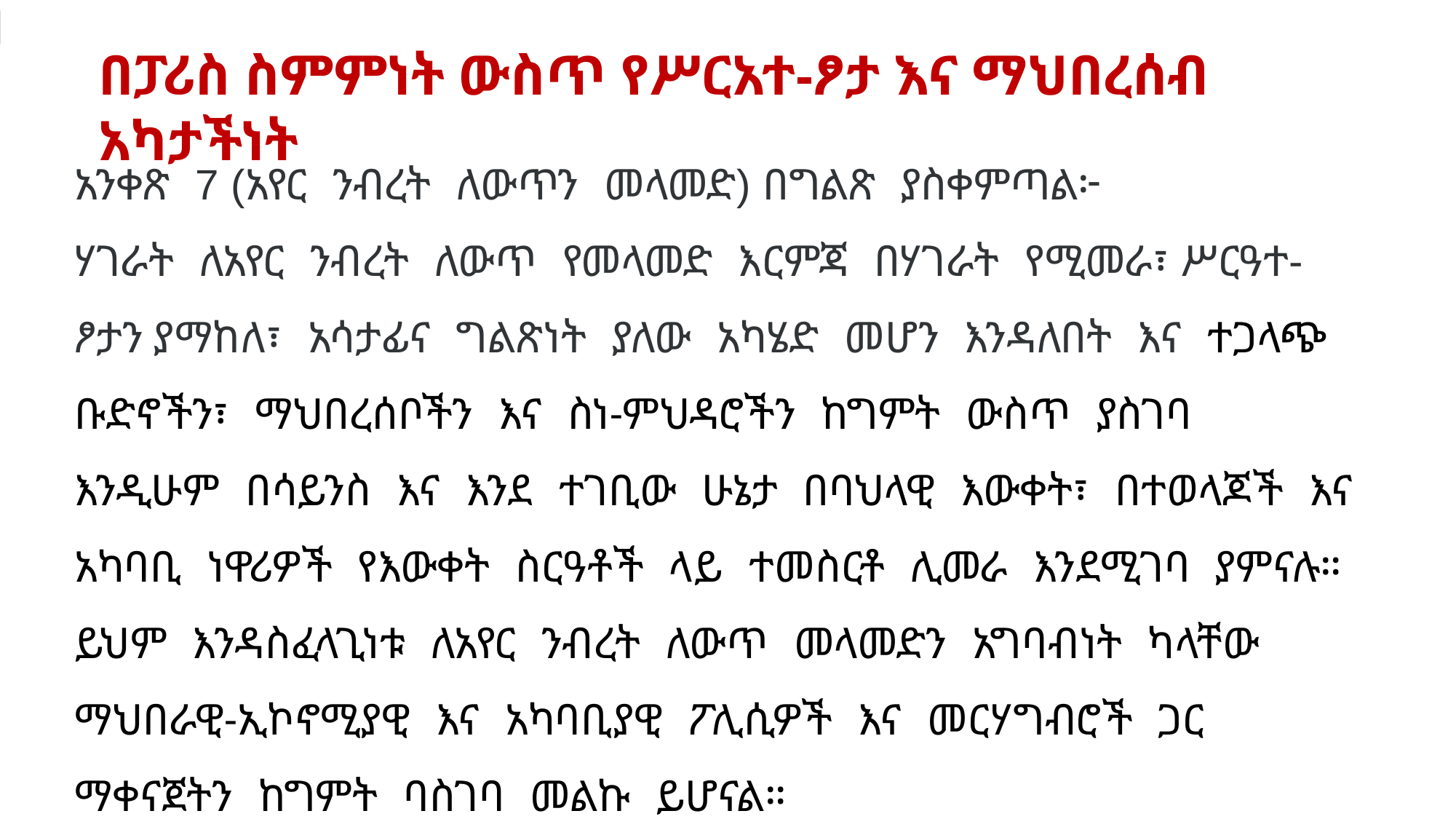

በፓሪስ ስምምነት ውስጥ የሥርአተ-ፆታ እና ማህበረሰብ አካታችነት
አንቀጽ 7 (አየር ንብረት ለውጥን መላመድ) በግልጽ ያስቀምጣል፦
ሃገራት ለአየር ንብረት ለውጥ የመላመድ እርምጃ በሃገራት የሚመራ፣ ሥርዓተ-ፆታን ያማከለ፣ አሳታፊና ግልጽነት ያለው አካሄድ መሆን እንዳለበት እና ተጋላጭ ቡድኖችን፣ ማህበረሰቦችን እና ስነ-ምህዳሮችን ከግምት ውስጥ ያስገባ እንዲሁም በሳይንስ እና እንደ ተገቢው ሁኔታ በባህላዊ እውቀት፣ በተወላጆች እና አካባቢ ነዋሪዎች የእውቀት ስርዓቶች ላይ ተመስርቶ ሊመራ እንደሚገባ ያምናሉ። ይህም እንዳስፈላጊነቱ ለአየር ንብረት ለውጥ መላመድን አግባብነት ካላቸው ማህበራዊ-ኢኮኖሚያዊ እና አካባቢያዊ ፖሊሲዎች እና መርሃግብሮች ጋር ማቀናጀትን ከግምት ባስገባ መልኩ ይሆናል።